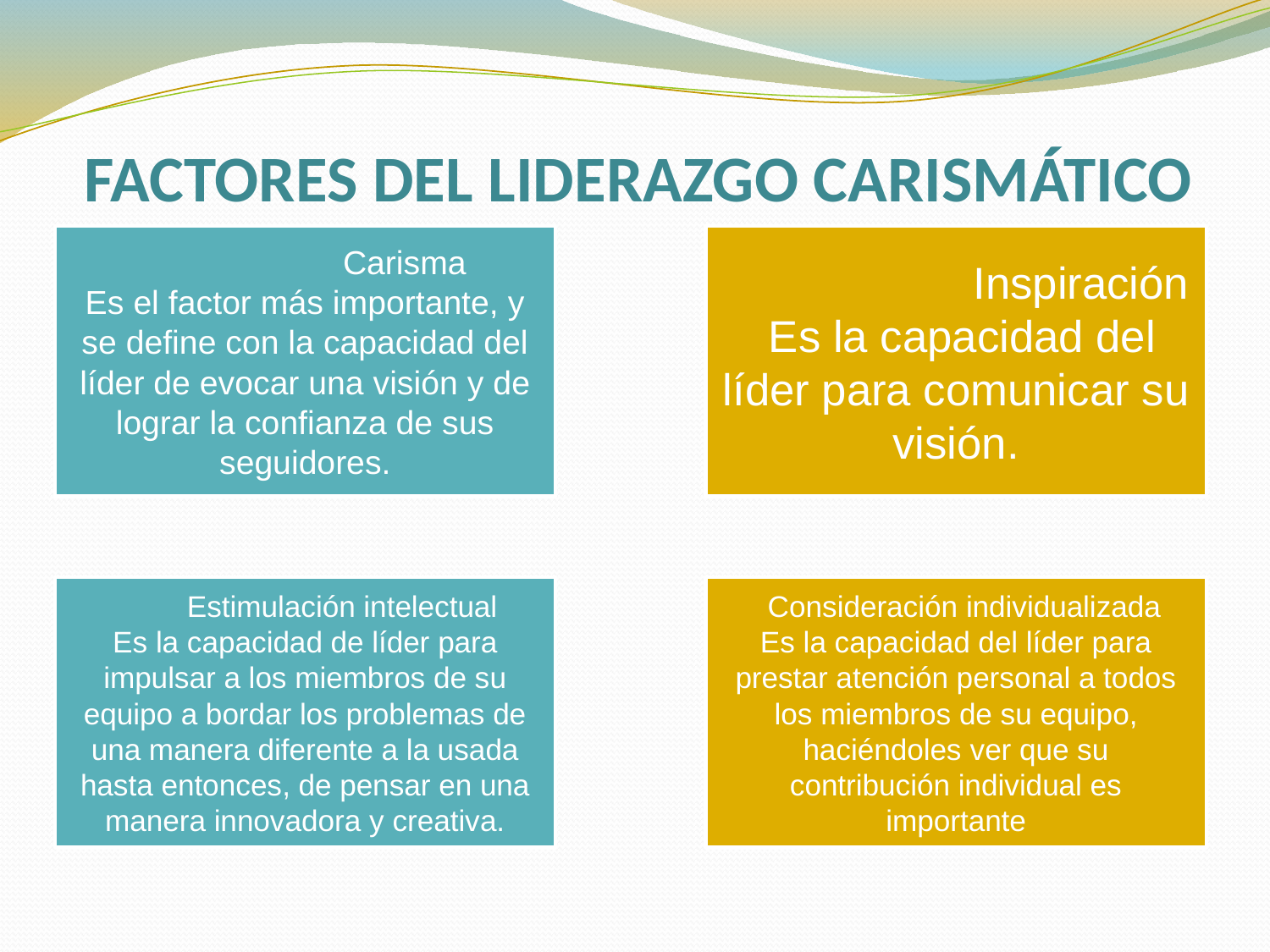

# FACTORES DEL LIDERAZGO CARISMÁTICO
                        Carisma
Es el factor más importante, y se define con la capacidad del líder de evocar una visión y de lograr la confianza de sus seguidores.
                    Inspiración
 Es la capacidad del líder para comunicar su visión.
         Estimulación intelectual
Es la capacidad de líder para impulsar a los miembros de su equipo a bordar los problemas de una manera diferente a la usada hasta entonces, de pensar en una manera innovadora y creativa.
  Consideración individualizada
Es la capacidad del líder para prestar atención personal a todos los miembros de su equipo, haciéndoles ver que su contribución individual es importante